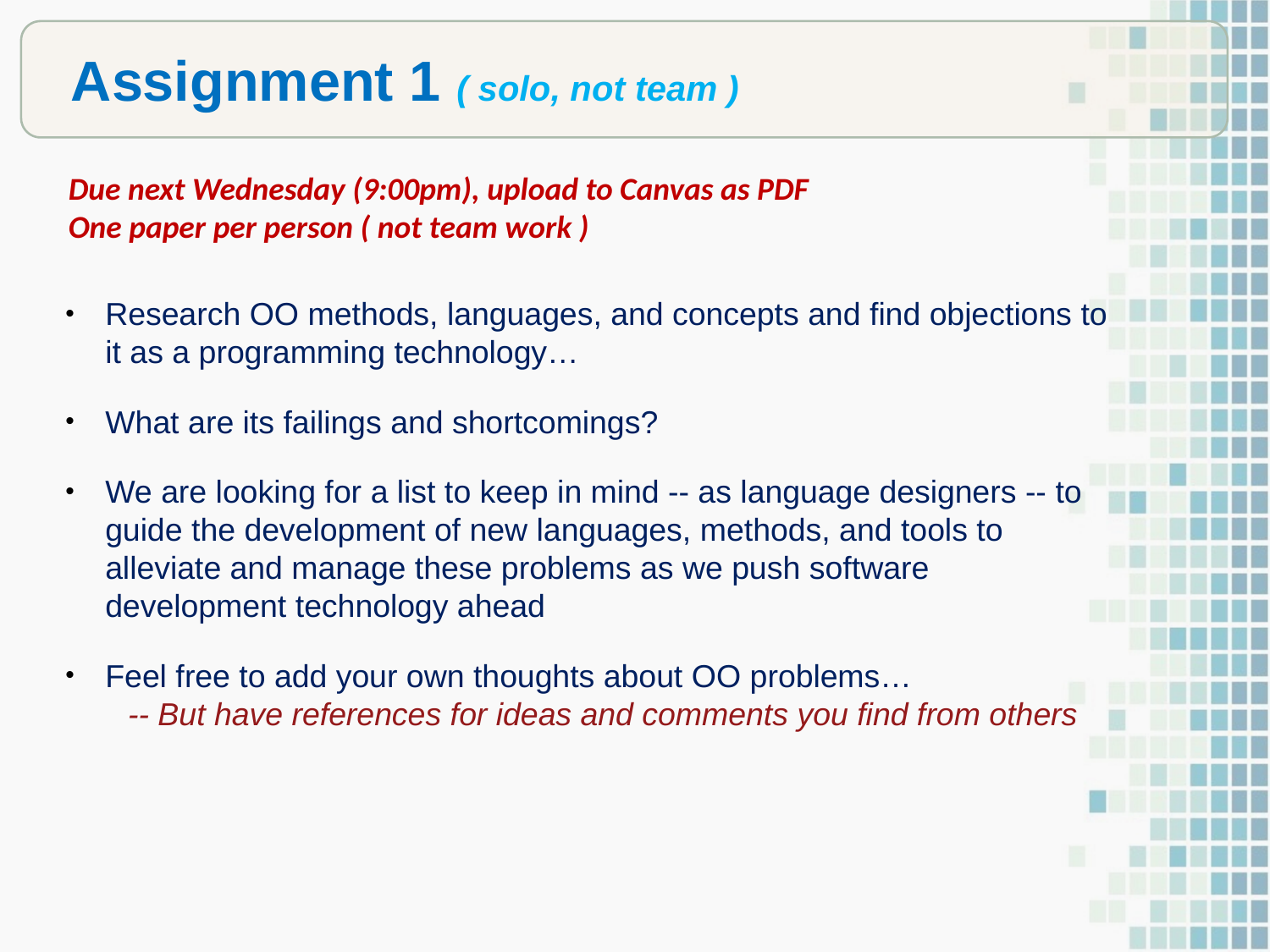

Assignment 1 ( solo, not team )
Due next Wednesday (9:00pm), upload to Canvas as PDF
One paper per person ( not team work )
Research OO methods, languages, and concepts and find objections to it as a programming technology…
What are its failings and shortcomings?
We are looking for a list to keep in mind -- as language designers -- to guide the development of new languages, methods, and tools to alleviate and manage these problems as we push software development technology ahead
Feel free to add your own thoughts about OO problems…
       -- But have references for ideas and comments you find from others